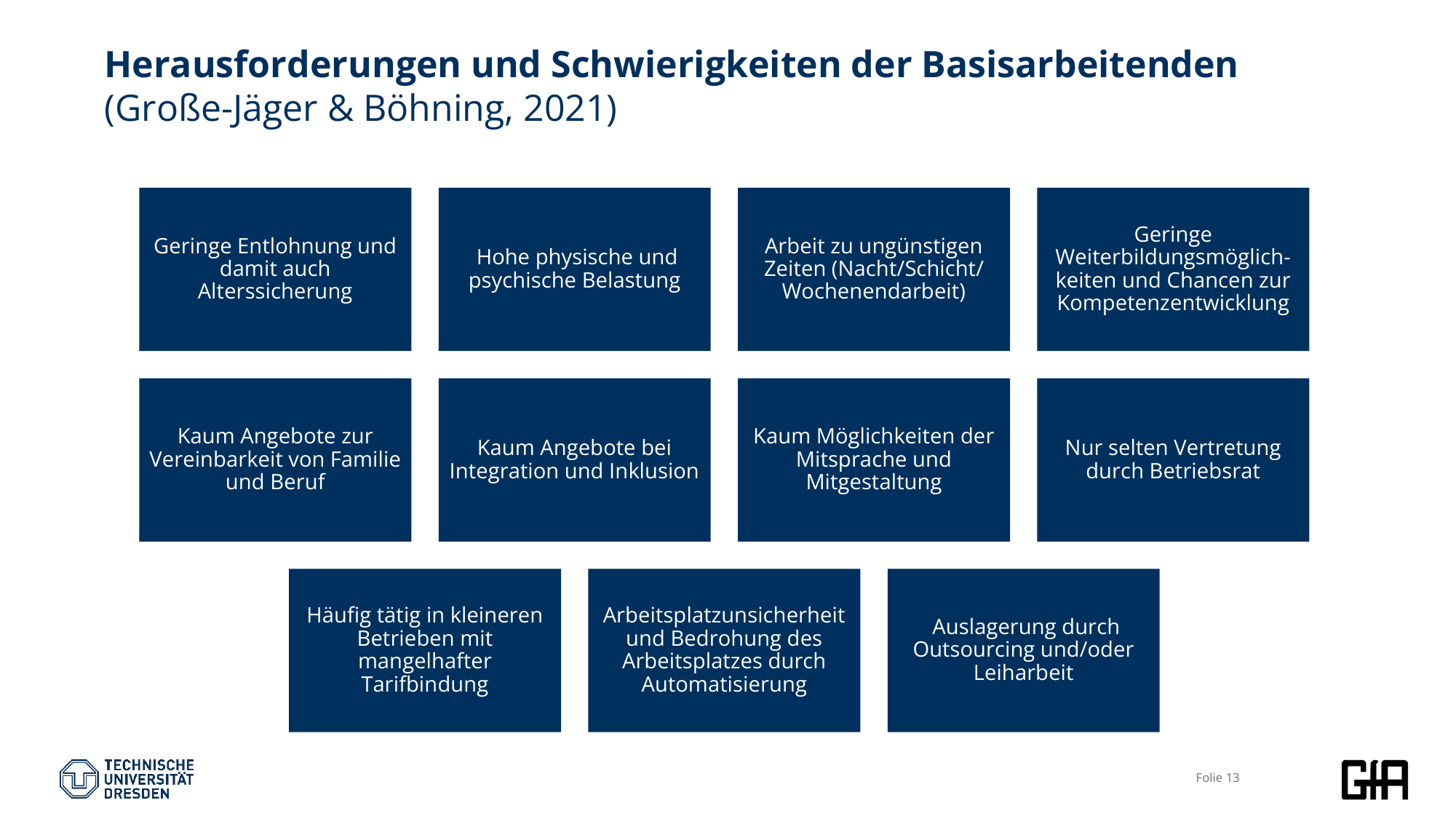

# Herausforderungen und Schwierigkeiten der Basisarbeitenden (Große-Jäger & Böhning, 2021)
Geringe Entlohnung und damit auch Alterssicherung
 Hohe physische und psychische Belastung
Arbeit zu ungünstigen Zeiten (Nacht­/Schicht­/ Wochenendarbeit)
Geringe Weiterbildungsmöglich-keiten und Chancen zur Kompetenz­entwicklung
Kaum Angebote zur Vereinbarkeit von Familie und Beruf
Kaum Angebote bei Integration und Inklusion
Kaum Möglichkeiten der Mitsprache und Mitgestaltung
Nur selten Vertretung durch Betriebsrat
Häufig tätig in kleineren Betrieben mit mangelhafter Tarifbindung
Arbeitsplatzunsicherheit und Bedrohung des Arbeitsplatzes durch Automatisierung
 Auslagerung durch Outsourcing und/oder Leiharbeit